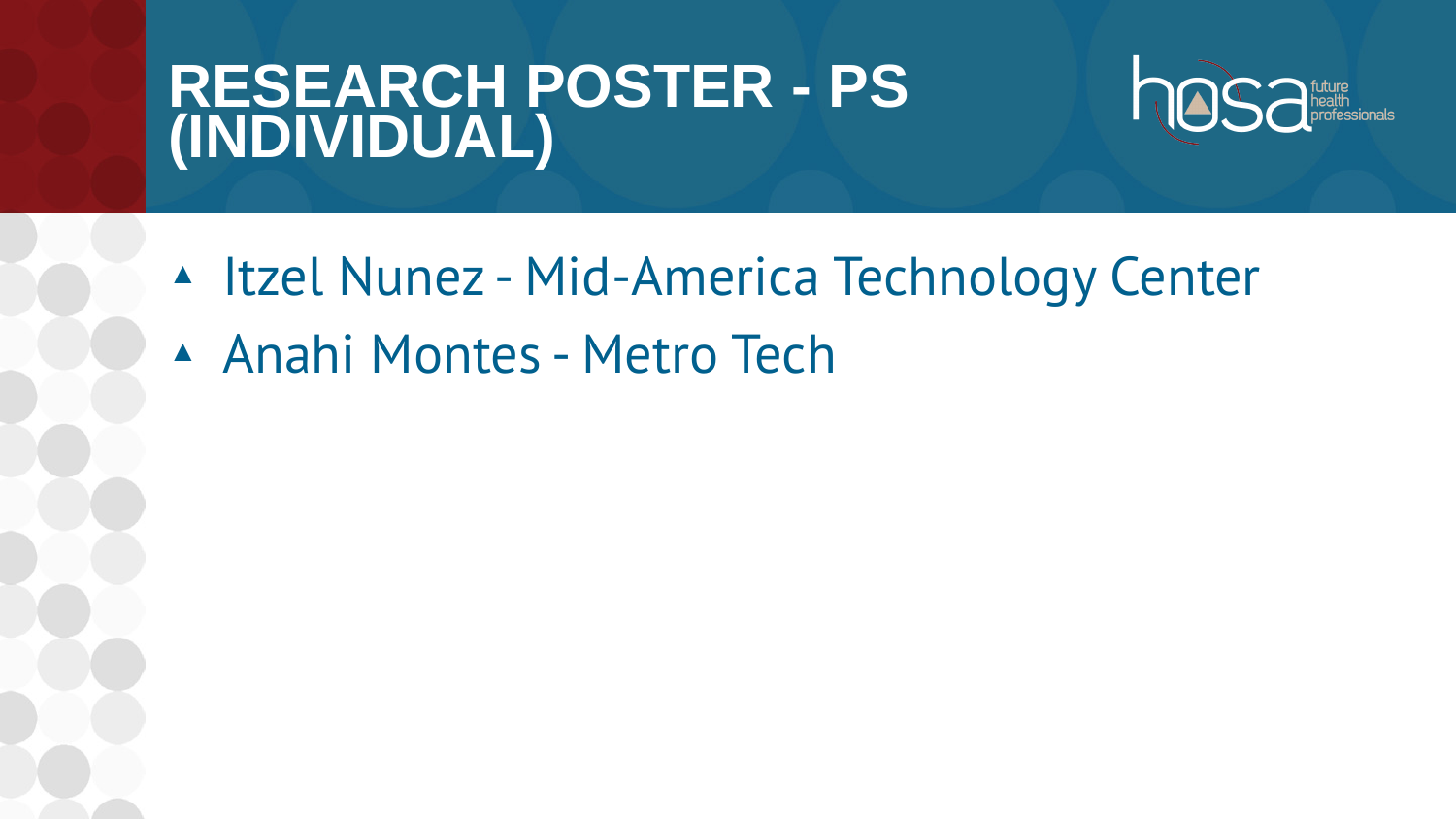

# Research Poster - PS (INDIVIDUAL)
Itzel Nunez - Mid-America Technology Center
Anahi Montes - Metro Tech